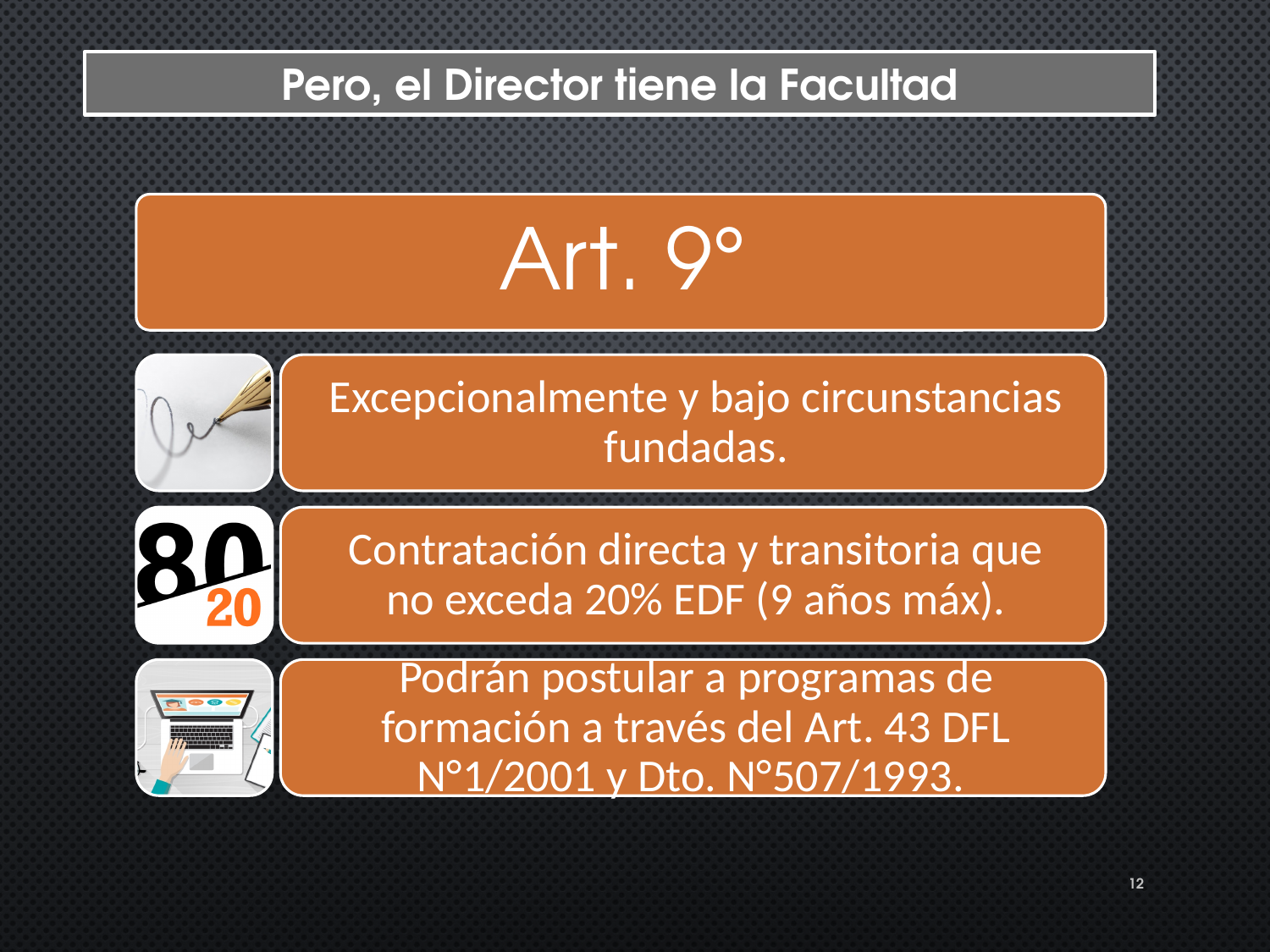

Pero, el Director tiene la Facultad
Art. 9°
Excepcionalmente y bajo circunstancias fundadas.
Contratación directa y transitoria que no exceda 20% EDF (9 años máx).
Podrán postular a programas de formación a través del Art. 43 DFL N°1/2001 y Dto. N°507/1993.
12